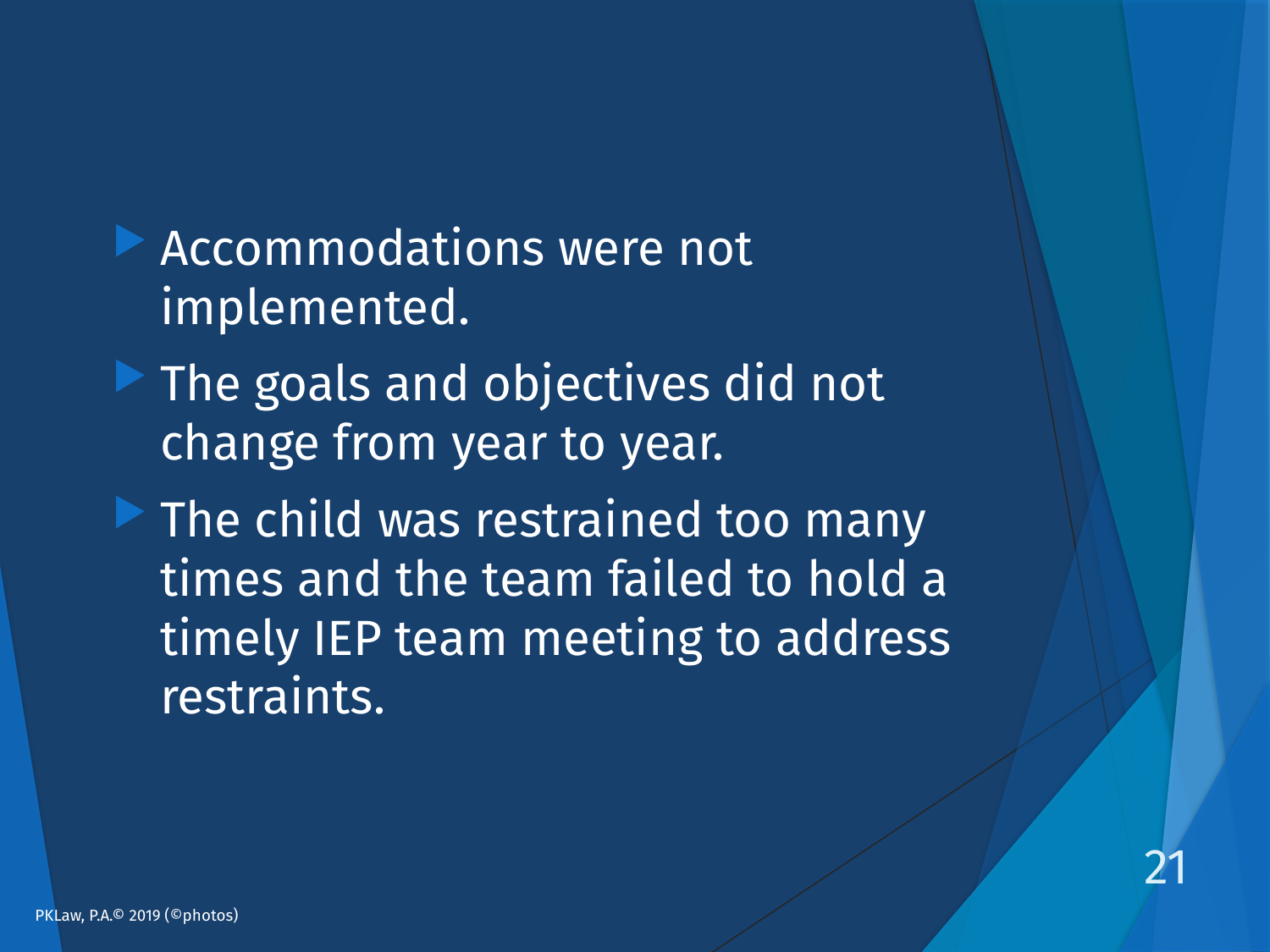

#
Accommodations were not implemented.
The goals and objectives did not change from year to year.
The child was restrained too many times and the team failed to hold a timely IEP team meeting to address restraints.
21
PKLaw, P.A.© 2019 (©photos)